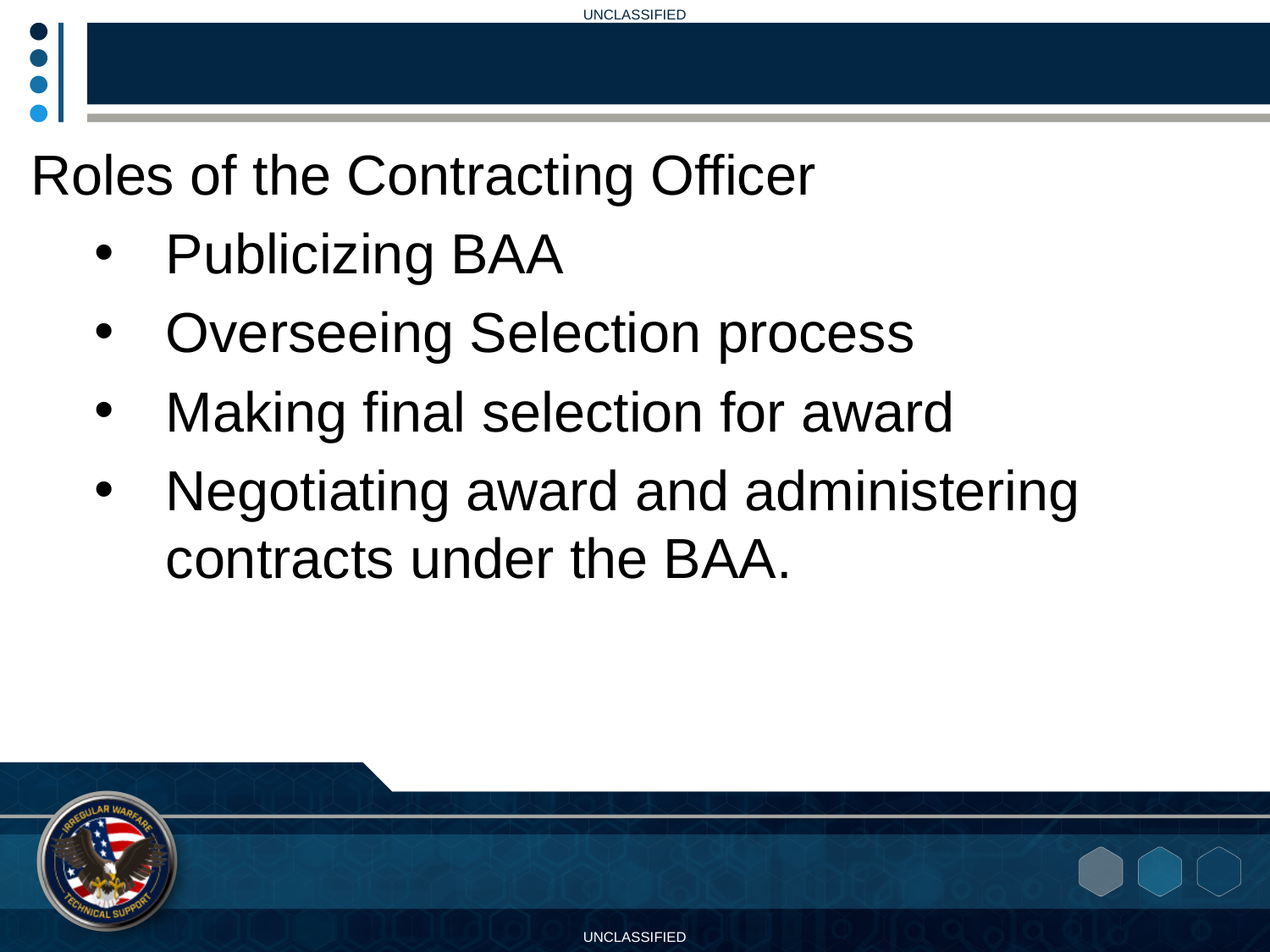

Roles of the Contracting Officer
Publicizing BAA
Overseeing Selection process
Making final selection for award
Negotiating award and administering contracts under the BAA.